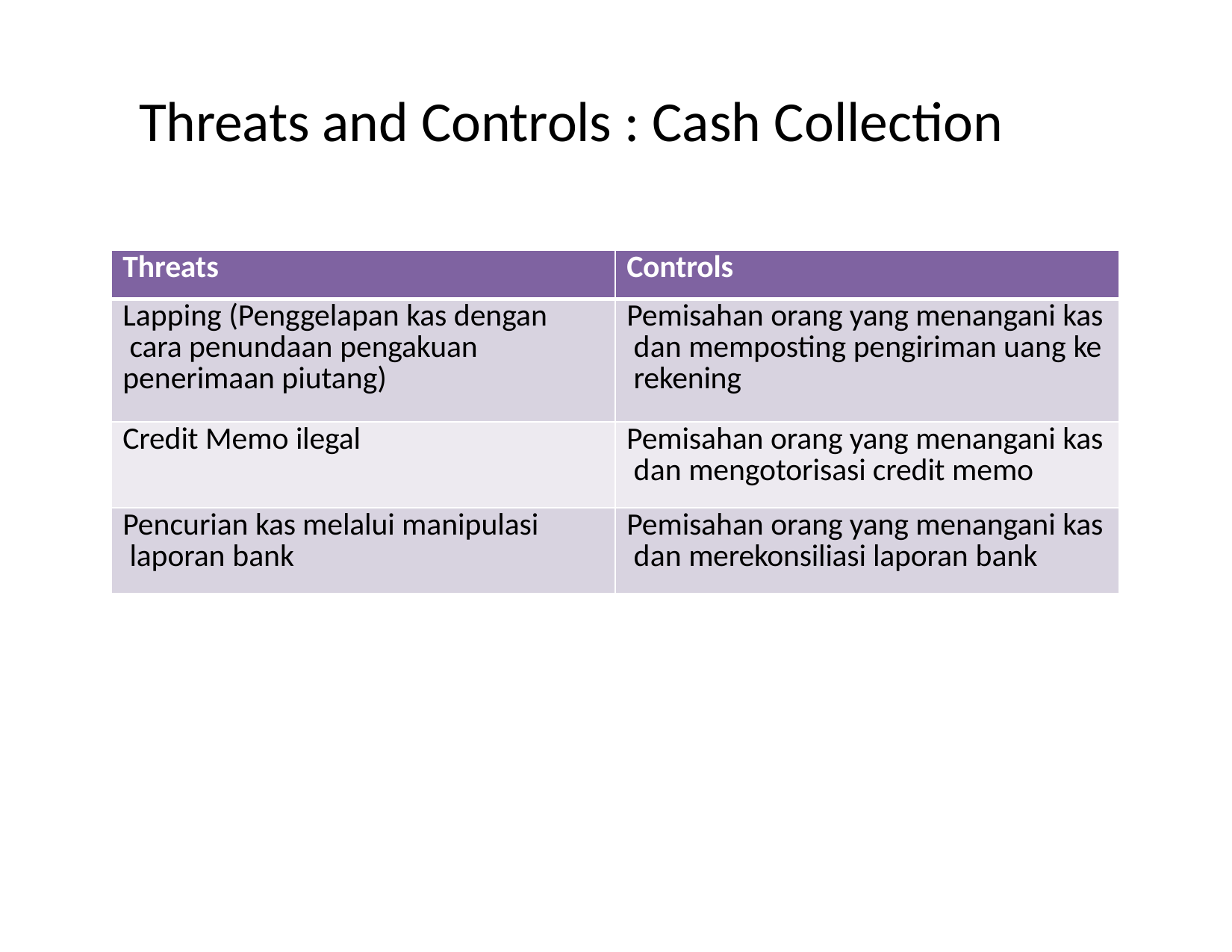

# Threats and Controls : Cash Collection
| Threats | Controls |
| --- | --- |
| Lapping (Penggelapan kas dengan cara penundaan pengakuan penerimaan piutang) | Pemisahan orang yang menangani kas dan memposting pengiriman uang ke rekening |
| Credit Memo ilegal | Pemisahan orang yang menangani kas dan mengotorisasi credit memo |
| Pencurian kas melalui manipulasi laporan bank | Pemisahan orang yang menangani kas dan merekonsiliasi laporan bank |